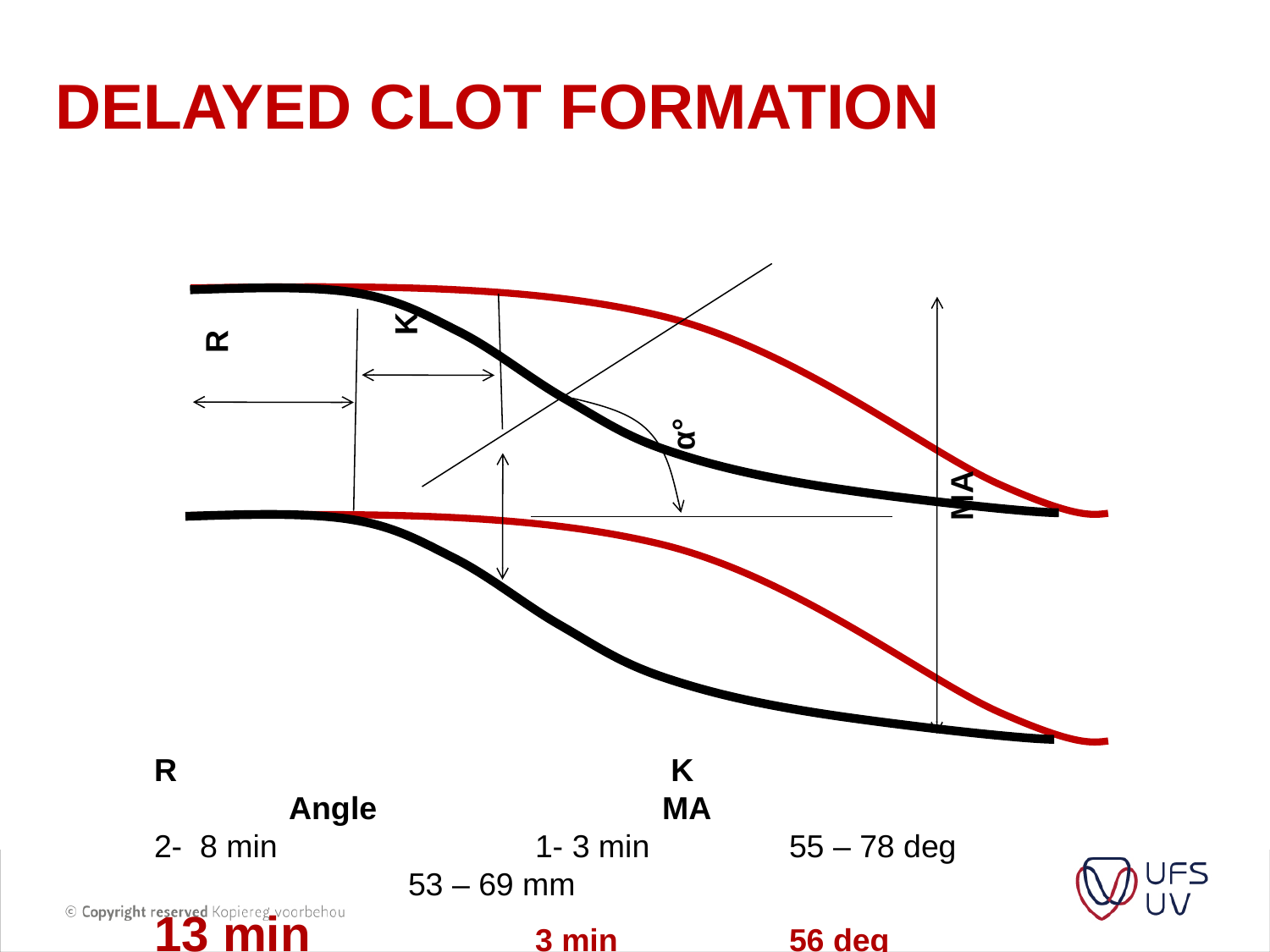

Delayed Clot formation

K

R
α°

MA
R				 K	      		 Angle			MA
2-  8 min 		1- 3 min		55 – 78 deg		53 – 69 mm
13 min		3 min		56 deg			60 mm